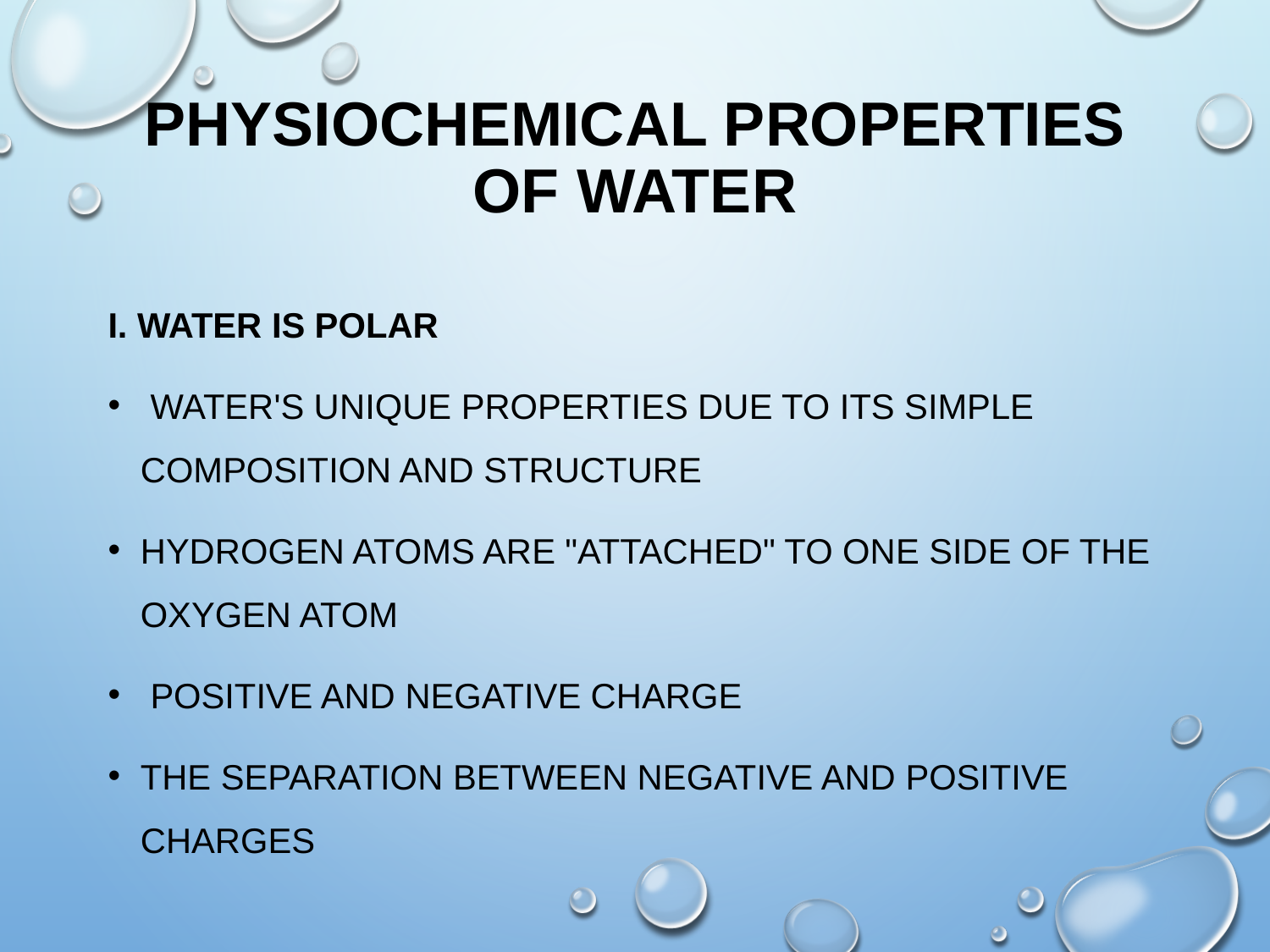

# Physiochemical properties of water
I. Water is polar
 Water's unique properties due to its simple composition and structure
hydrogen atoms are "attached" to one side of the oxygen atom
 Positive and negative charge
The separation between negative and positive charges